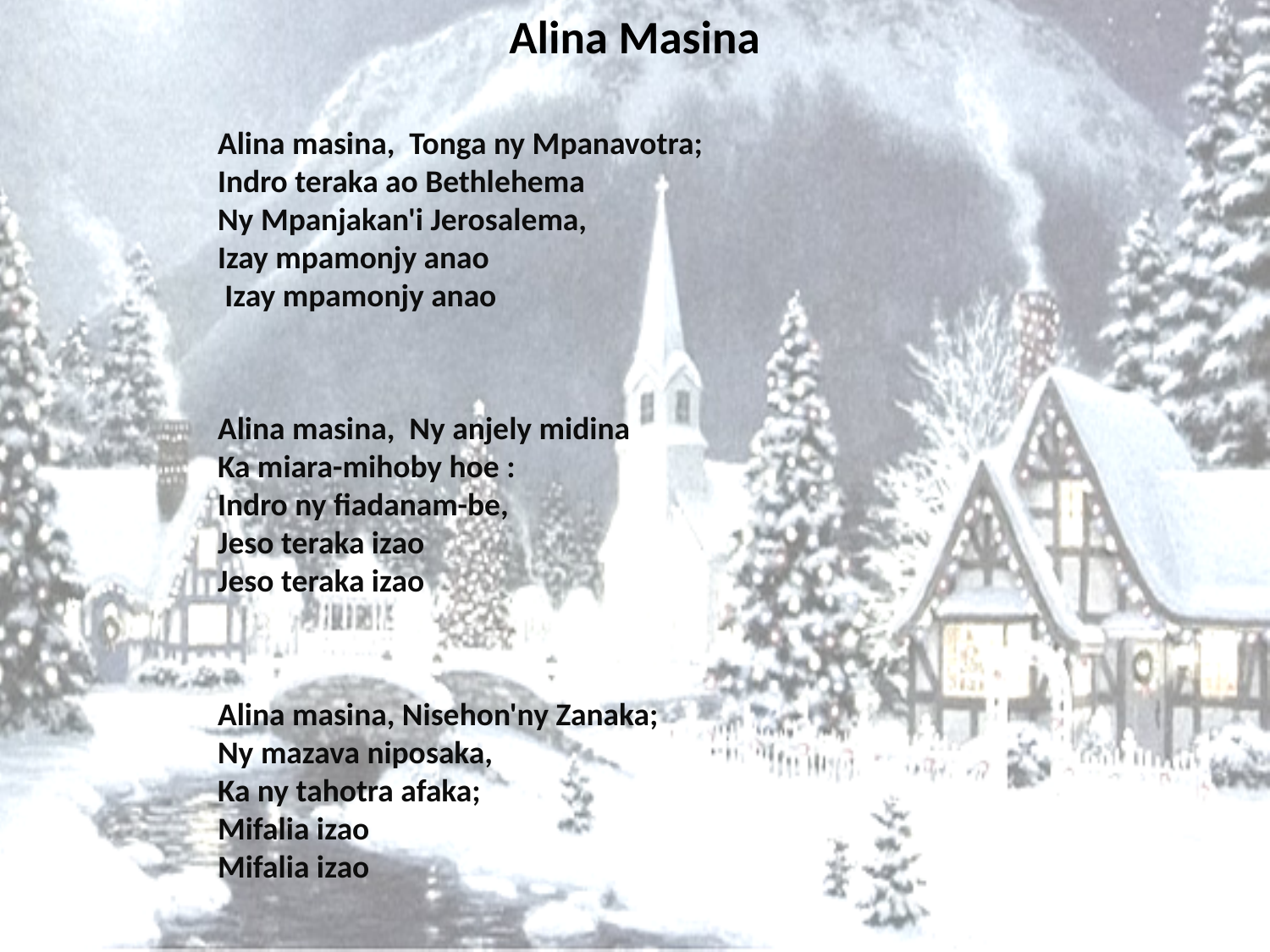

# Alina Masina
Alina masina,  Tonga ny Mpanavotra; Indro teraka ao Bethlehema                Ny Mpanjakan'i Jerosalema,                 Izay mpamonjy anao                                Izay mpamonjy anao

Alina masina,  Ny anjely midina       Ka miara-mihoby hoe :                      Indro ny fiadanam-be,                            Jeso teraka izao                                       Jeso teraka izao

Alina masina, Nisehon'ny Zanaka;      Ny mazava niposaka,                            Ka ny tahotra afaka;                      Mifalia izao                                                Mifalia izao